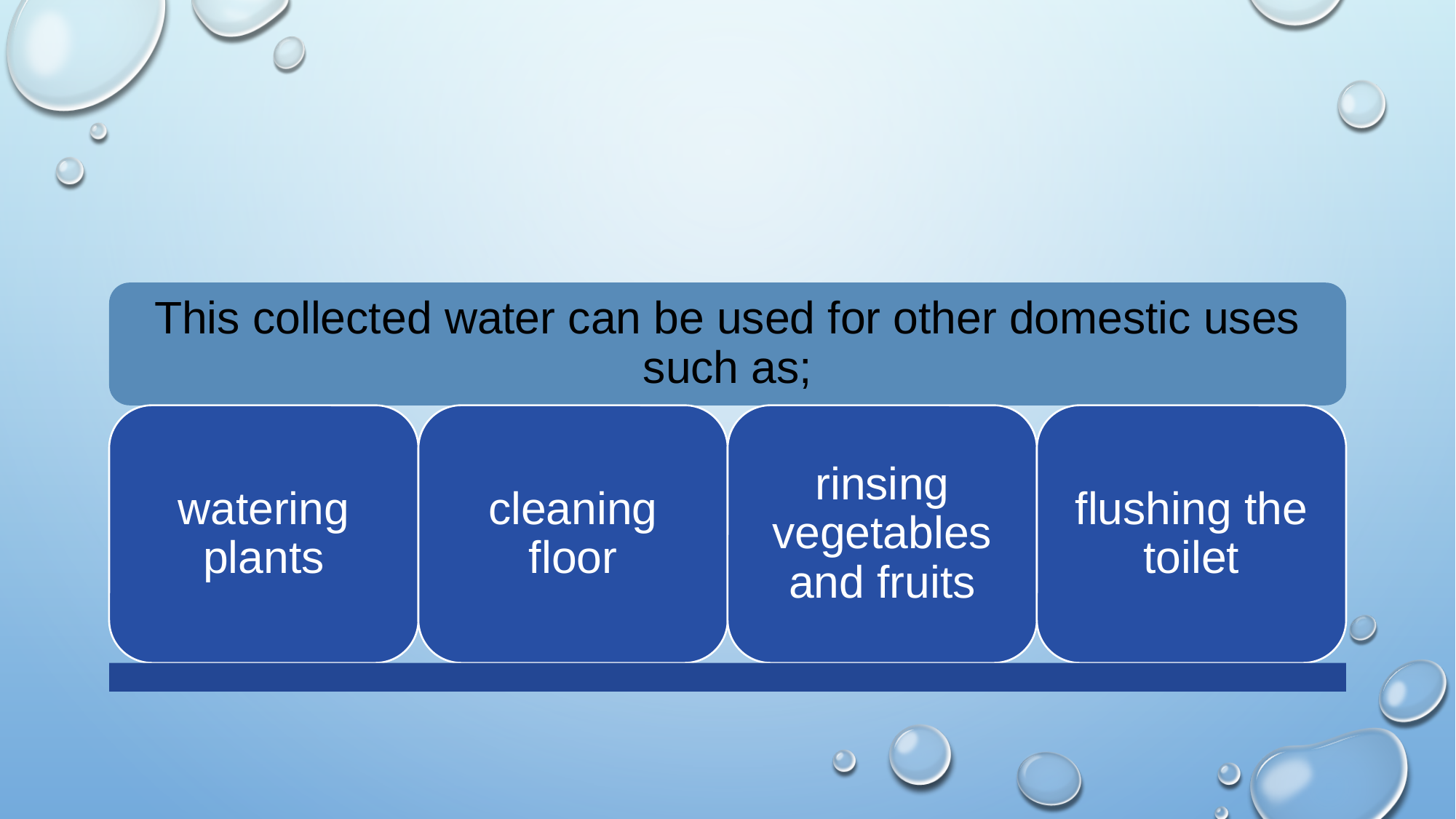

This collected water can be used for other domestic uses such as;
watering plants
cleaning floor
rinsing vegetables and fruits
flushing the toilet